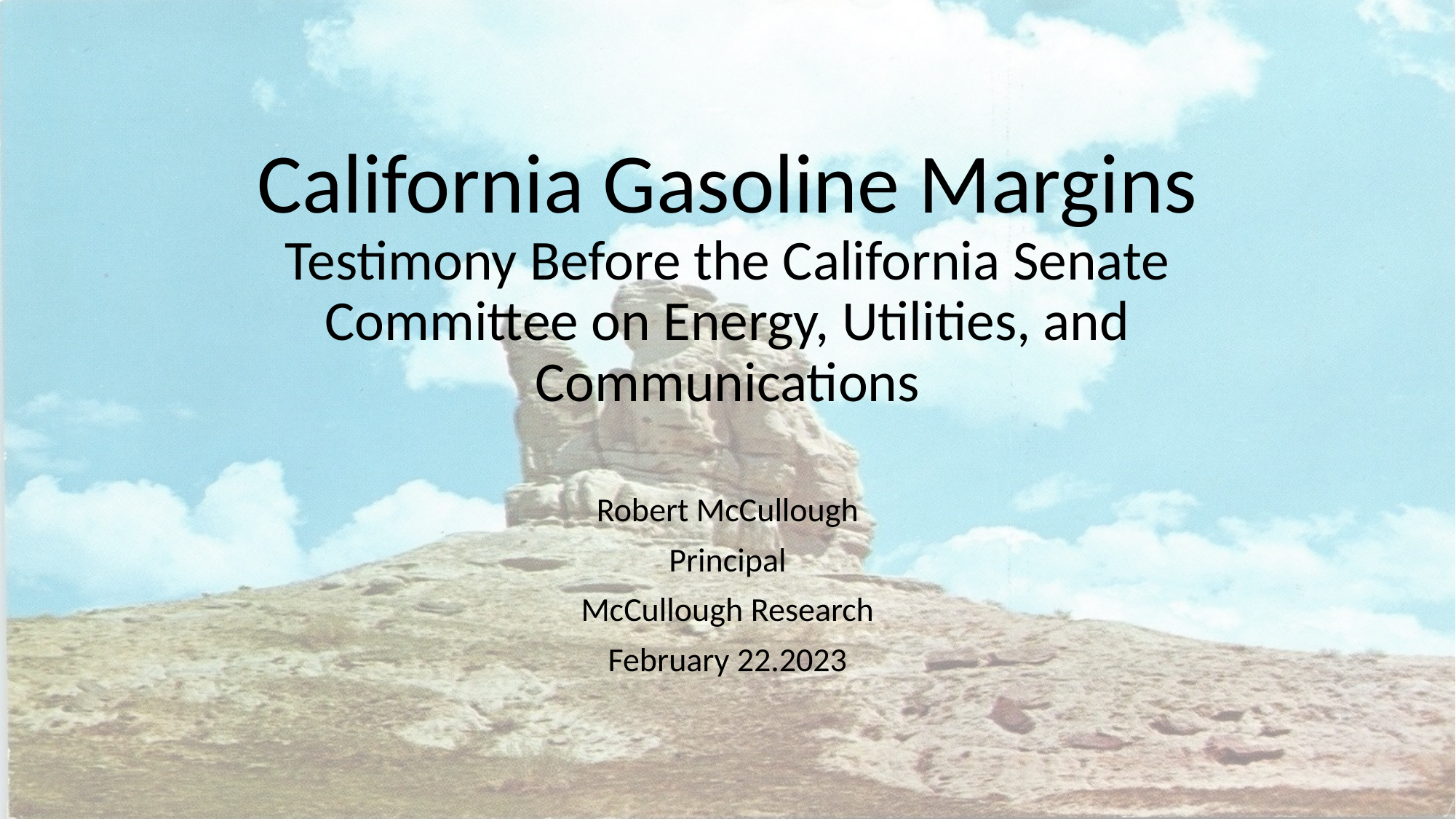

# California Gasoline Margins Testimony Before the California Senate Committee on Energy, Utilities, and Communications
Robert McCullough
Principal
McCullough Research
February 22.2023